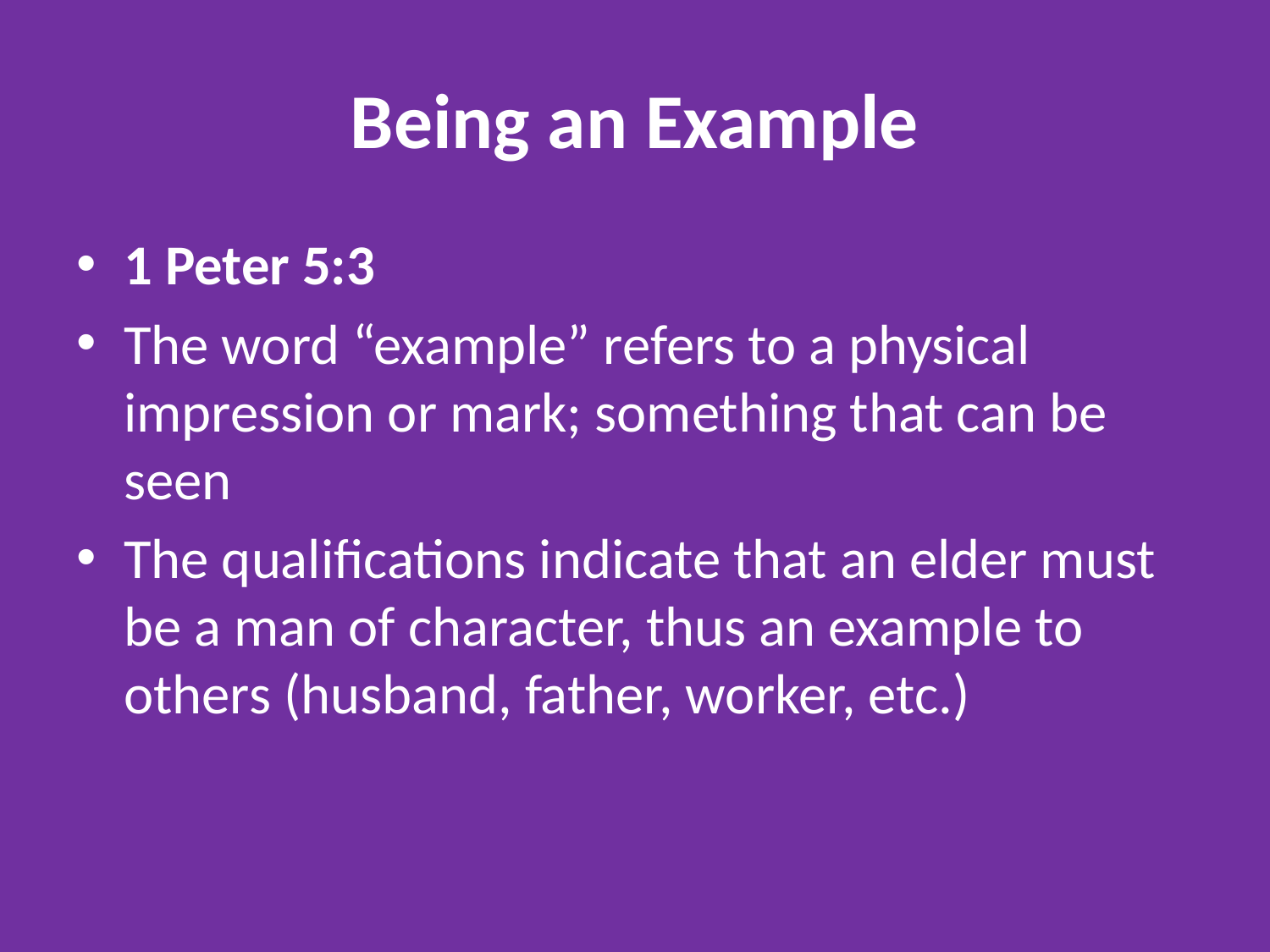

# Being an Example
1 Peter 5:3
The word “example” refers to a physical impression or mark; something that can be seen
The qualifications indicate that an elder must be a man of character, thus an example to others (husband, father, worker, etc.)